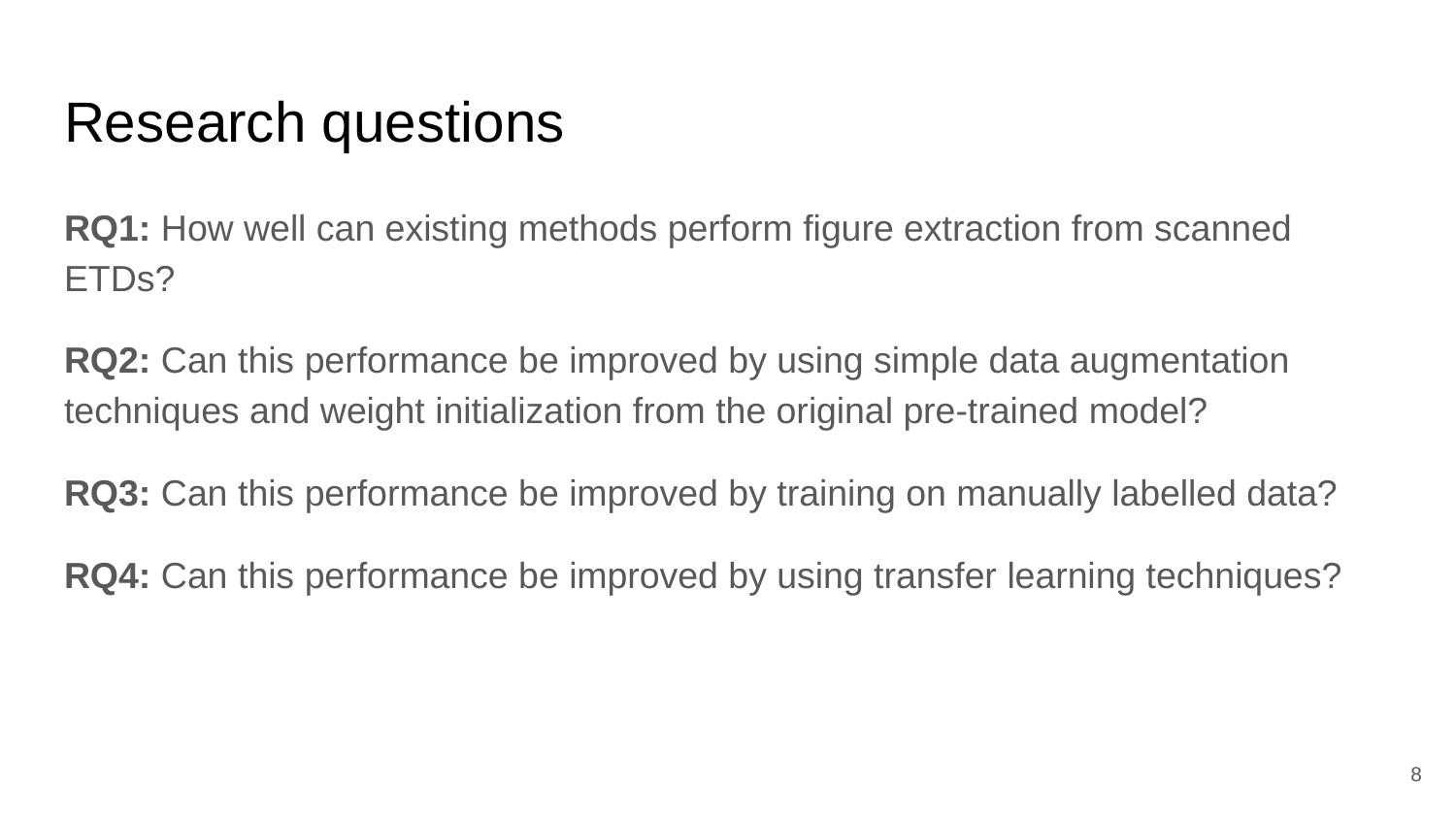

# Research questions
RQ1: How well can existing methods perform figure extraction from scanned ETDs?
RQ2: Can this performance be improved by using simple data augmentation techniques and weight initialization from the original pre-trained model?
RQ3: Can this performance be improved by training on manually labelled data?
RQ4: Can this performance be improved by using transfer learning techniques?
8